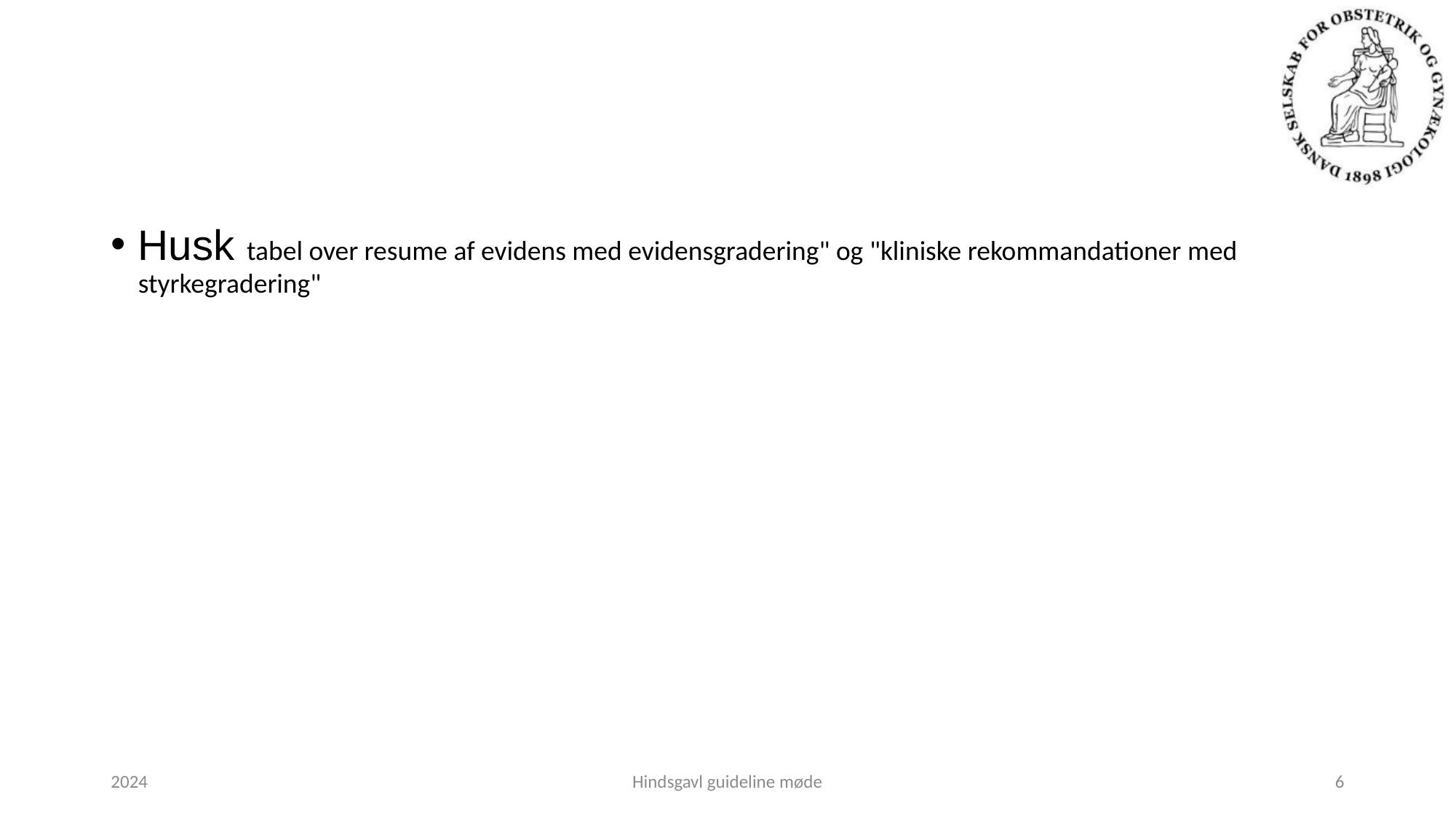

#
Husk tabel over resume af evidens med evidensgradering" og "kliniske rekommandationer med styrkegradering"
2024
Hindsgavl guideline møde
6